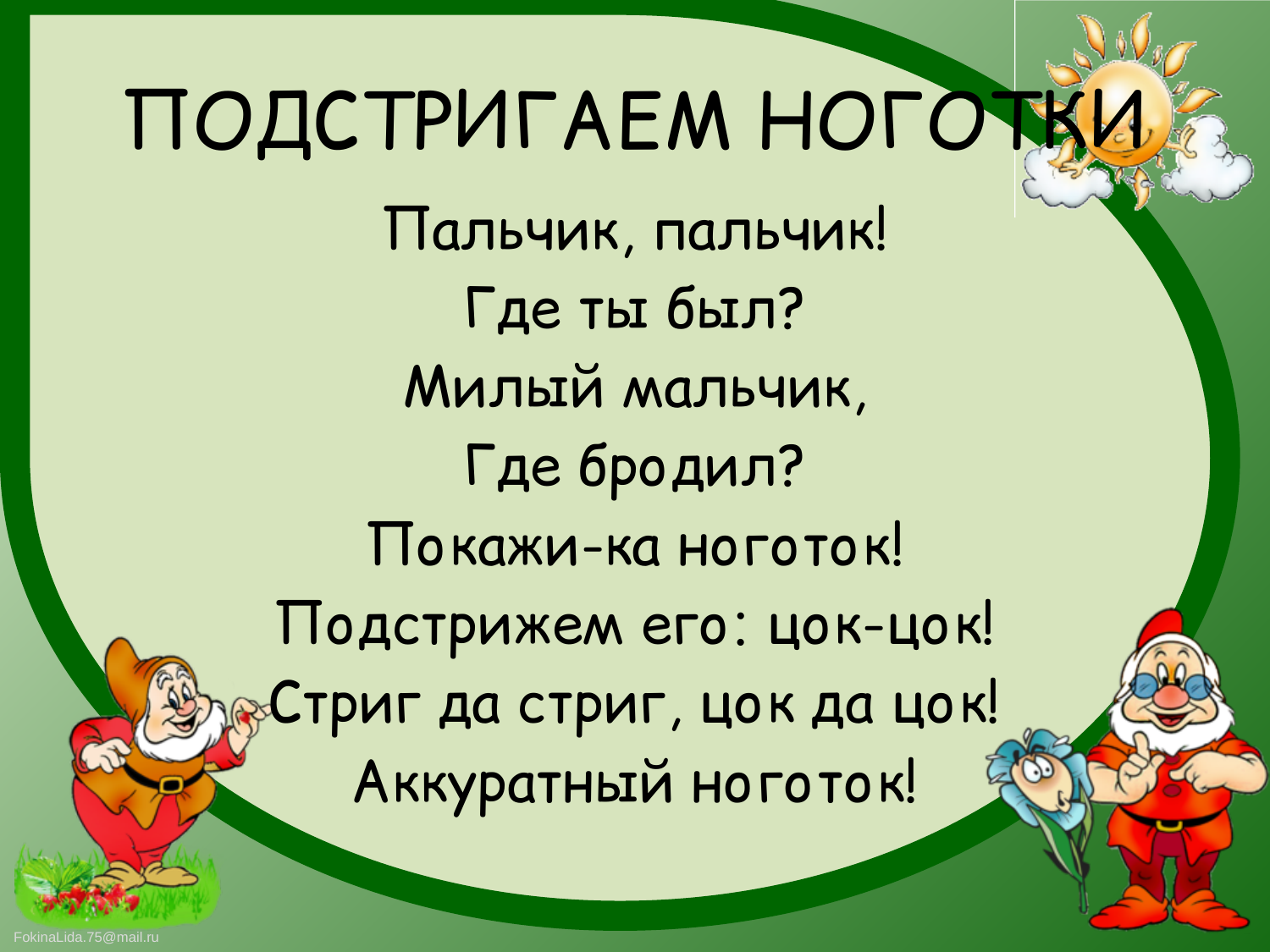

# ПОДСТРИГАЕМ НОГОТКИ
Пальчик, пальчик!
Где ты был?
Милый мальчик,
Где бродил?
Покажи-ка ноготок!
Подстрижем его: цок-цок!
Стриг да стриг, цок да цок!
Аккуратный ноготок!